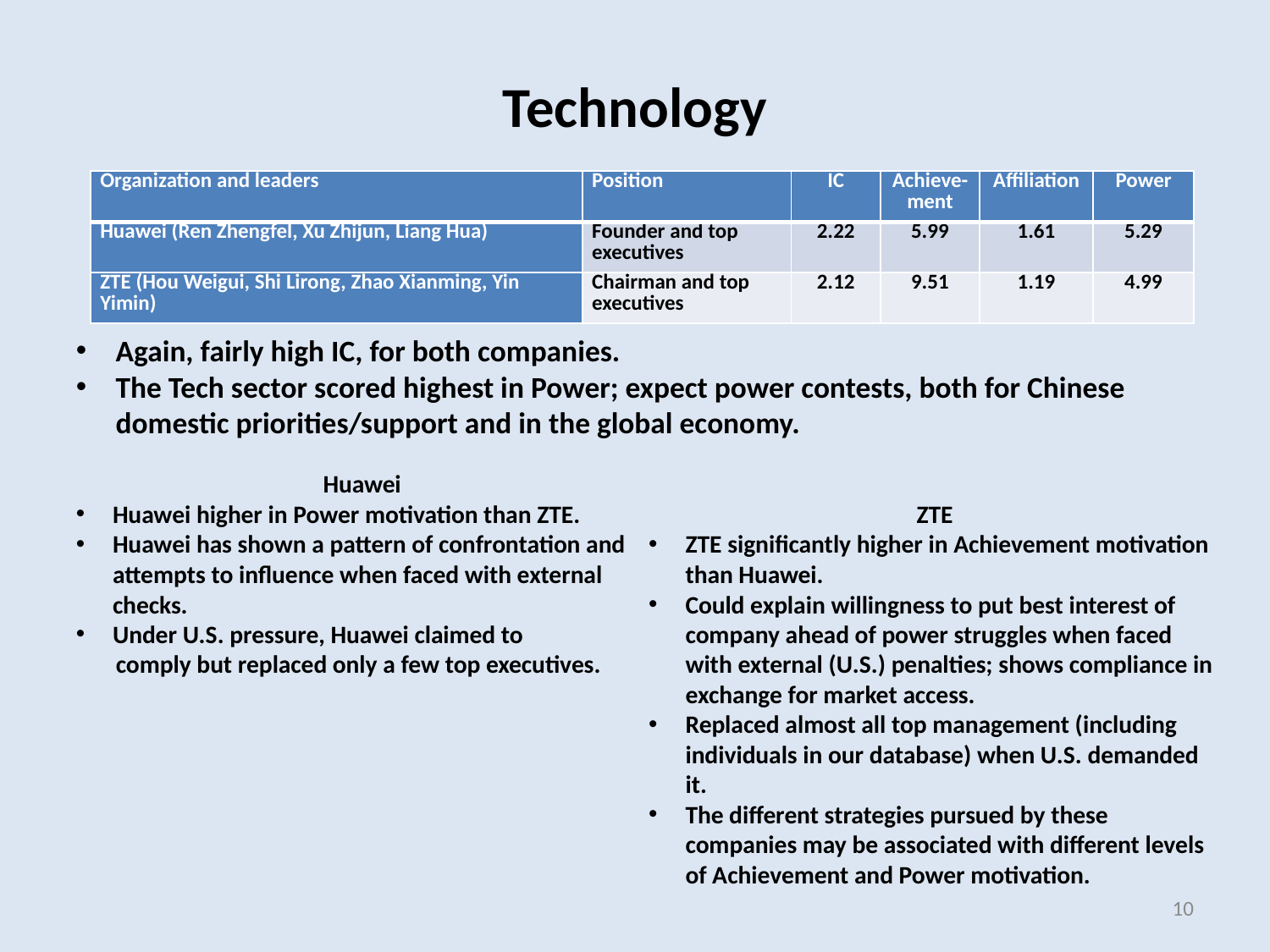

# Technology
| Organization and leaders | Position | IC | Achieve-ment | Affiliation | Power |
| --- | --- | --- | --- | --- | --- |
| Huawei (Ren Zhengfel, Xu Zhijun, Liang Hua) | Founder and top executives | 2.22 | 5.99 | 1.61 | 5.29 |
| ZTE (Hou Weigui, Shi Lirong, Zhao Xianming, Yin Yimin) | Chairman and top executives | 2.12 | 9.51 | 1.19 | 4.99 |
Again, fairly high IC, for both companies.
The Tech sector scored highest in Power; expect power contests, both for Chinese domestic priorities/support and in the global economy.

Huawei
Huawei higher in Power motivation than ZTE.
Huawei has shown a pattern of confrontation and attempts to influence when faced with external checks.
Under U.S. pressure, Huawei claimed to
       comply but replaced only a few top executives.

ZTE
ZTE significantly higher in Achievement motivation than Huawei.
Could explain willingness to put best interest of company ahead of power struggles when faced with external (U.S.) penalties; shows compliance in exchange for market access.
Replaced almost all top management (including individuals in our database) when U.S. demanded it.
The different strategies pursued by these companies may be associated with different levels of Achievement and Power motivation.
10